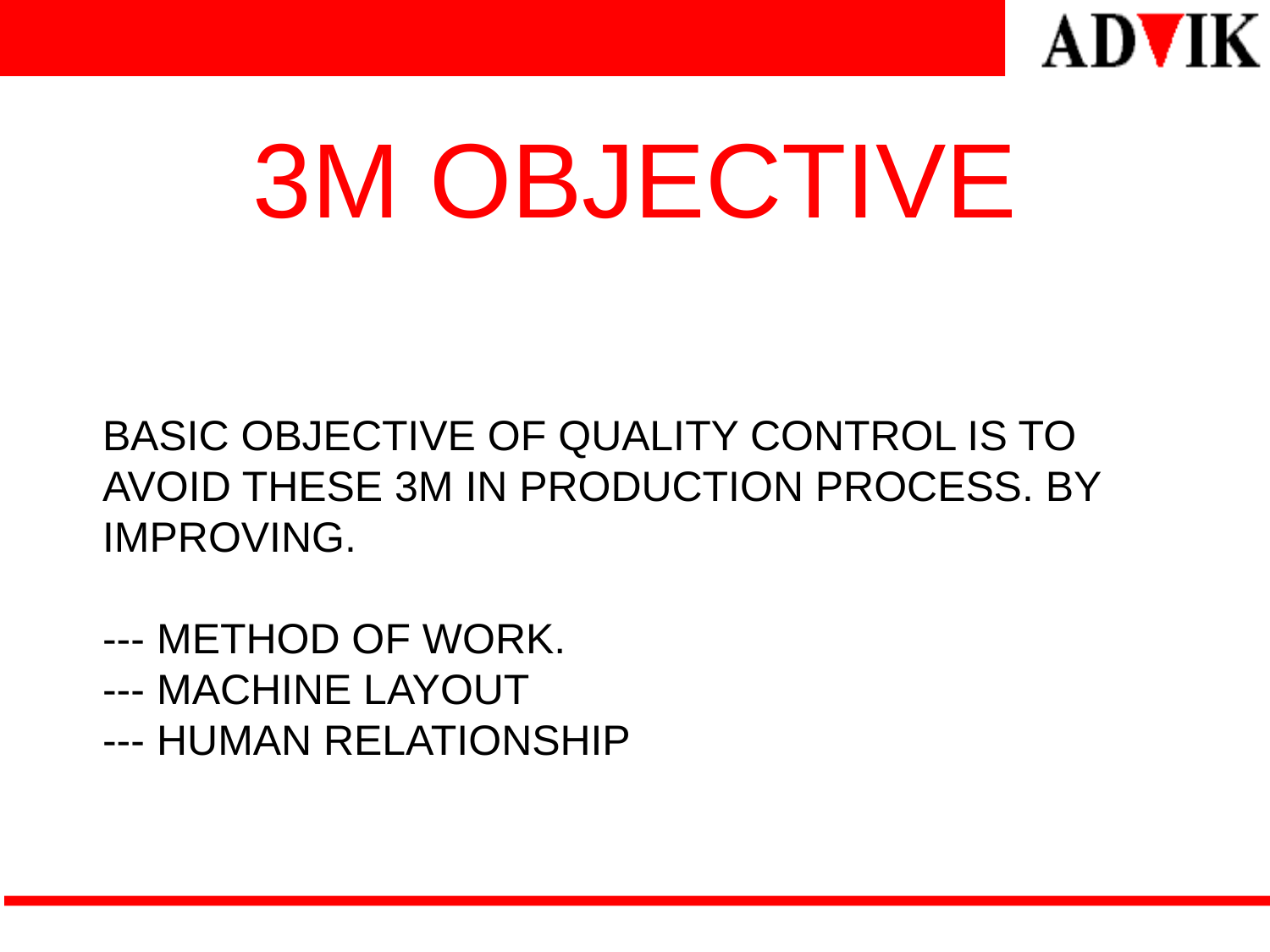

# 3M OBJECTIVE
BASIC OBJECTIVE OF QUALITY CONTROL IS TO AVOID THESE 3M IN PRODUCTION PROCESS. BY IMPROVING.

--- METHOD OF WORK.
--- MACHINE LAYOUT
--- HUMAN RELATIONSHIP